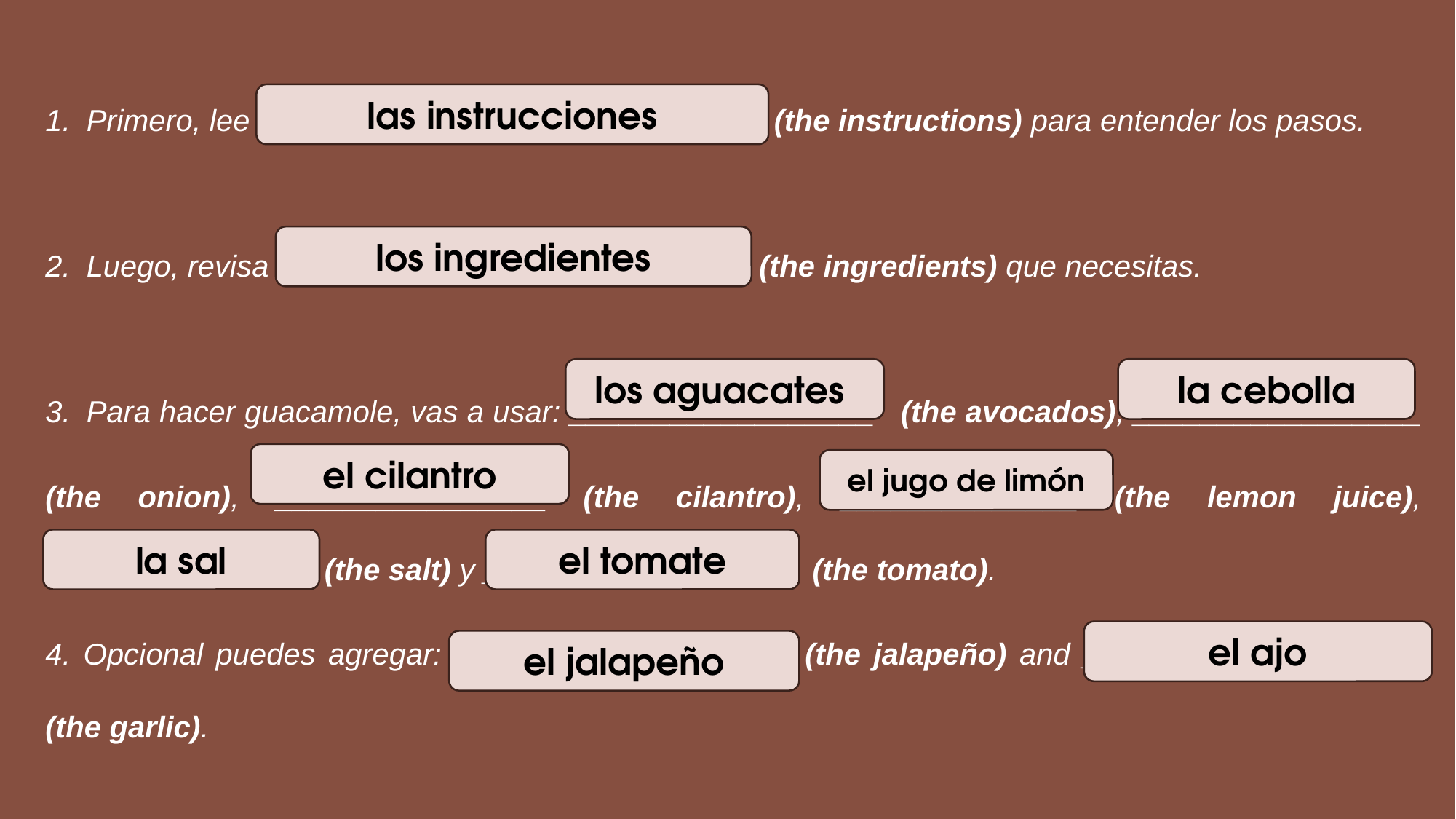

Primero, lee ______________________________ (the instructions) para entender los pasos.

Luego, revisa ____________________________ (the ingredients) que necesitas.

Para hacer guacamole, vas a usar: __________________   (the avocados), _________________
(the onion), ________________ (the cilantro), ______________ (the lemon juice), ________________ (the salt) y ________________       (the tomato).
4. Opcional puedes agregar: ____________________ (the jalapeño) and ____________________ (the garlic).
las instrucciones
los ingredientes
los aguacates
la cebolla
el cilantro
el jugo de limón
el tomate
la sal
el ajo
el jalapeño